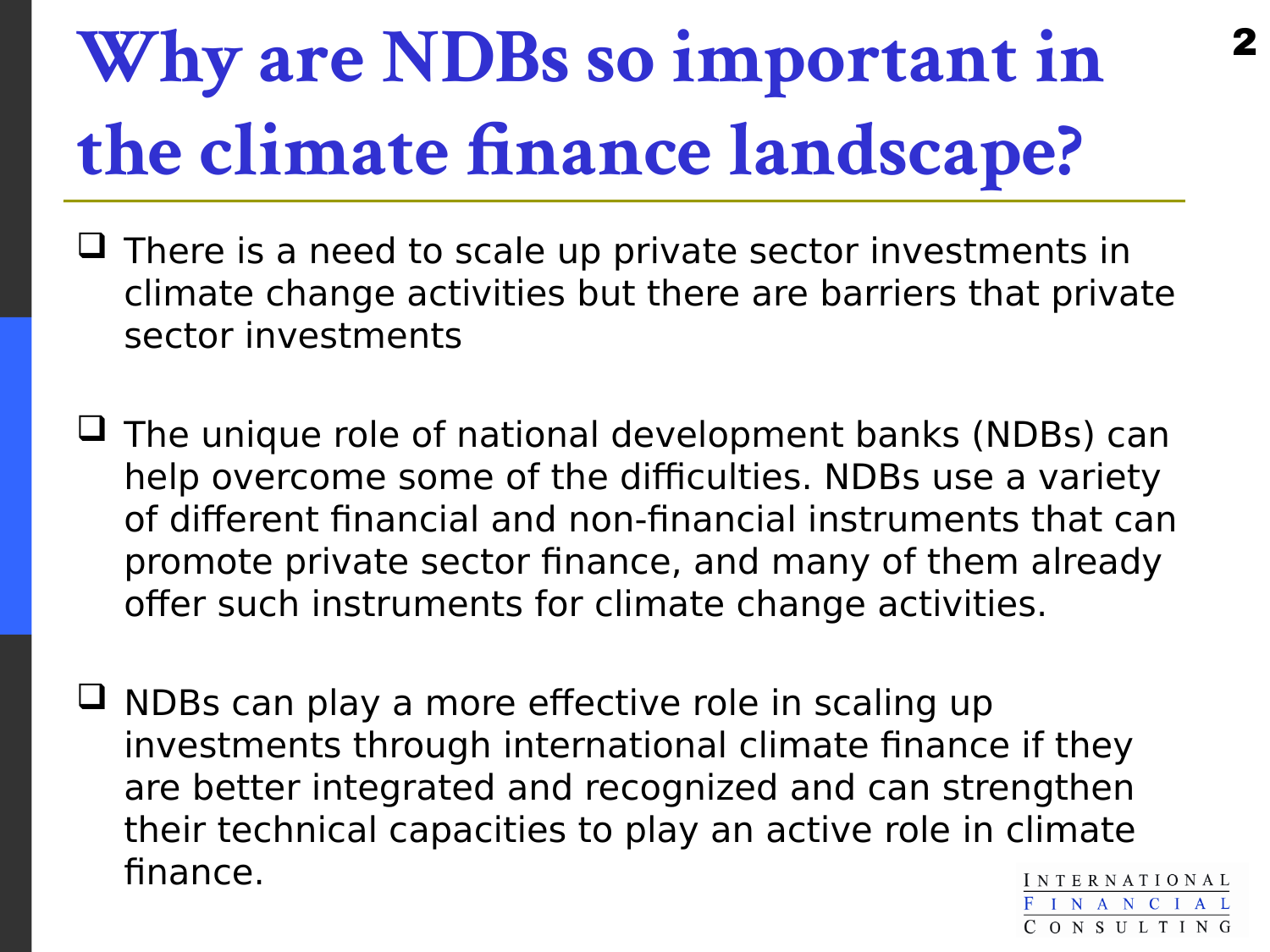

# Why are NDBs so important in the climate finance landscape?
There is a need to scale up private sector investments in climate change activities but there are barriers that private sector investments

The unique role of national development banks (NDBs) can help overcome some of the difficulties. NDBs use a variety of different financial and non-financial instruments that can promote private sector finance, and many of them already offer such instruments for climate change activities.

NDBs can play a more effective role in scaling up investments through international climate finance if they are better integrated and recognized and can strengthen their technical capacities to play an active role in climate finance.